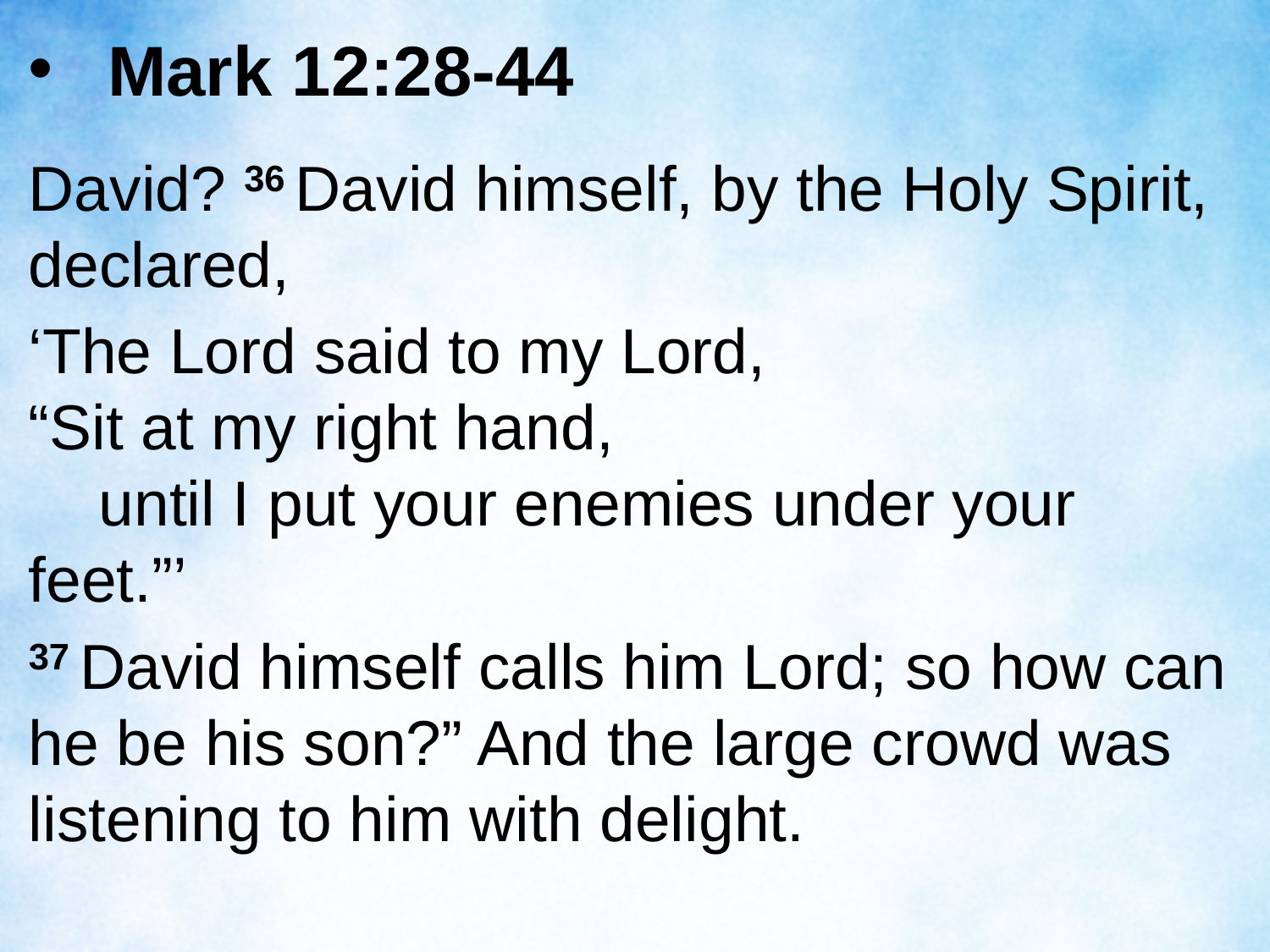

Mark 12:28-44
David? 36 David himself, by the Holy Spirit, declared,
‘The Lord said to my Lord,
“Sit at my right hand,
    until I put your enemies under your feet.”’
37 David himself calls him Lord; so how can he be his son?” And the large crowd was listening to him with delight.